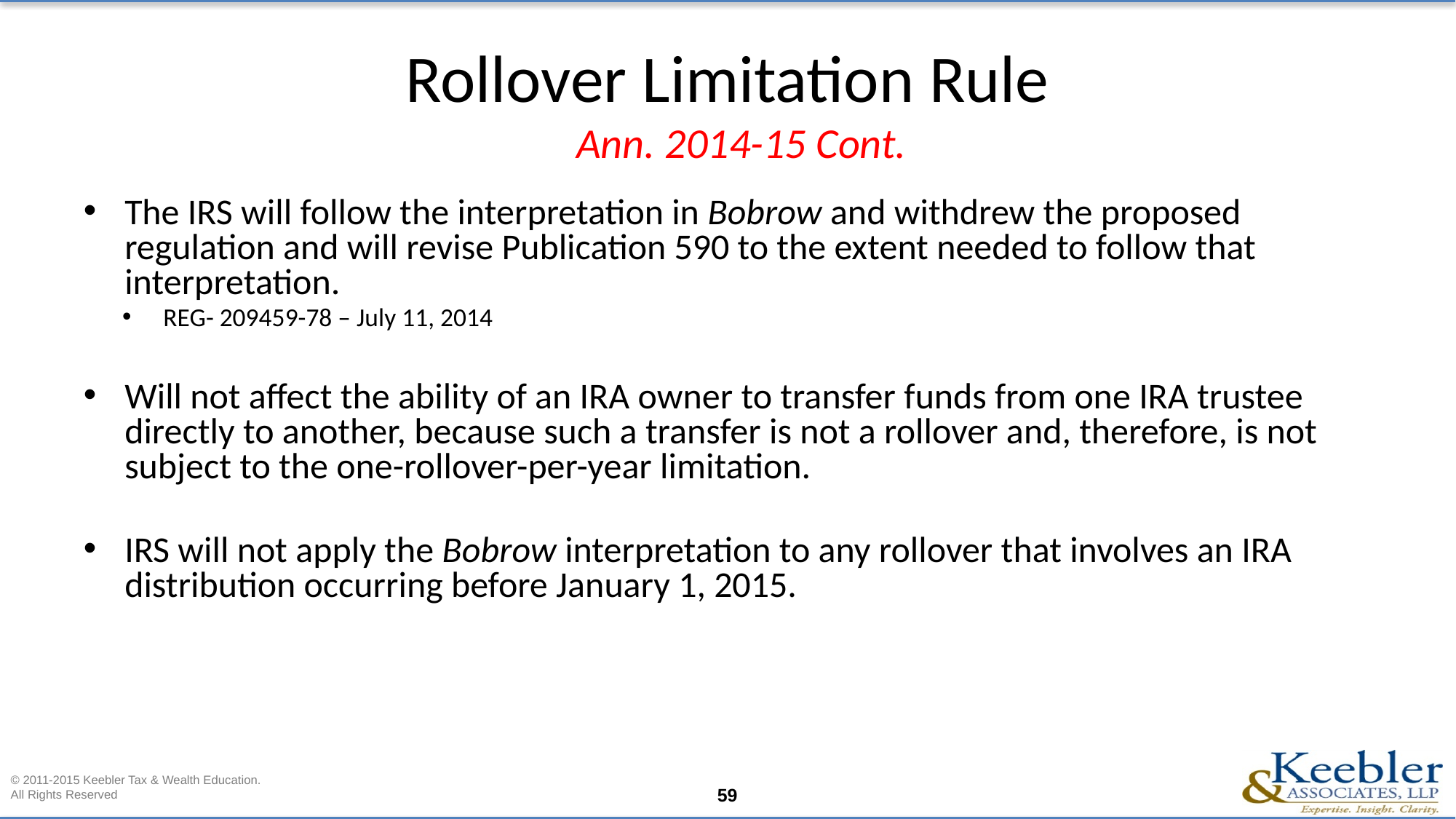

# Rollover Limitation Rule Ann. 2014-15 Cont.
The IRS will follow the interpretation in Bobrow and withdrew the proposed regulation and will revise Publication 590 to the extent needed to follow that interpretation.
REG- 209459-78 – July 11, 2014

Will not affect the ability of an IRA owner to transfer funds from one IRA trustee directly to another, because such a transfer is not a rollover and, therefore, is not subject to the one-rollover-per-year limitation.

IRS will not apply the Bobrow interpretation to any rollover that involves an IRA distribution occurring before January 1, 2015.